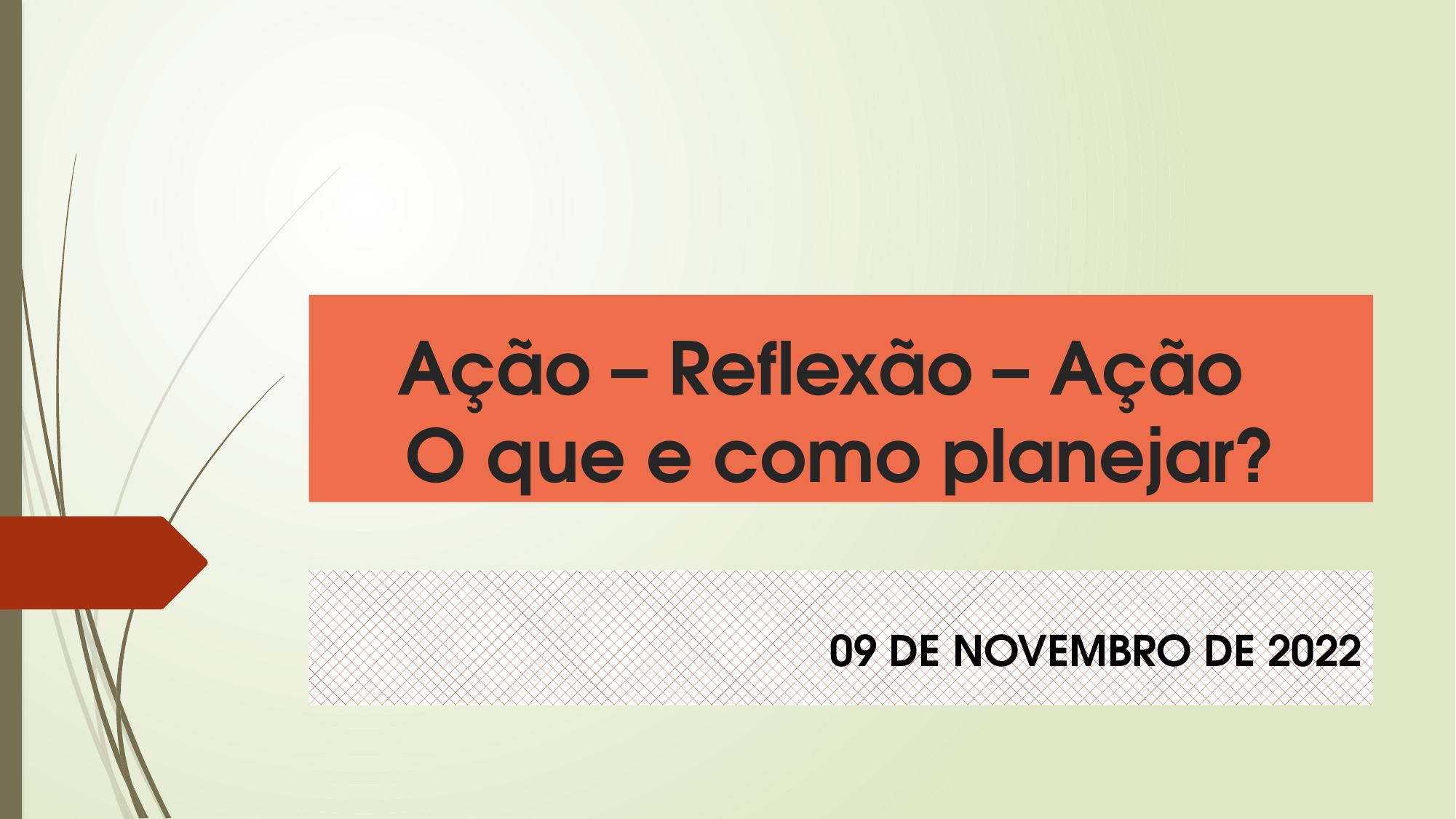

# Ação – Reflexão – Ação O que e como planejar?

09 DE NOVEMBRO DE 2022